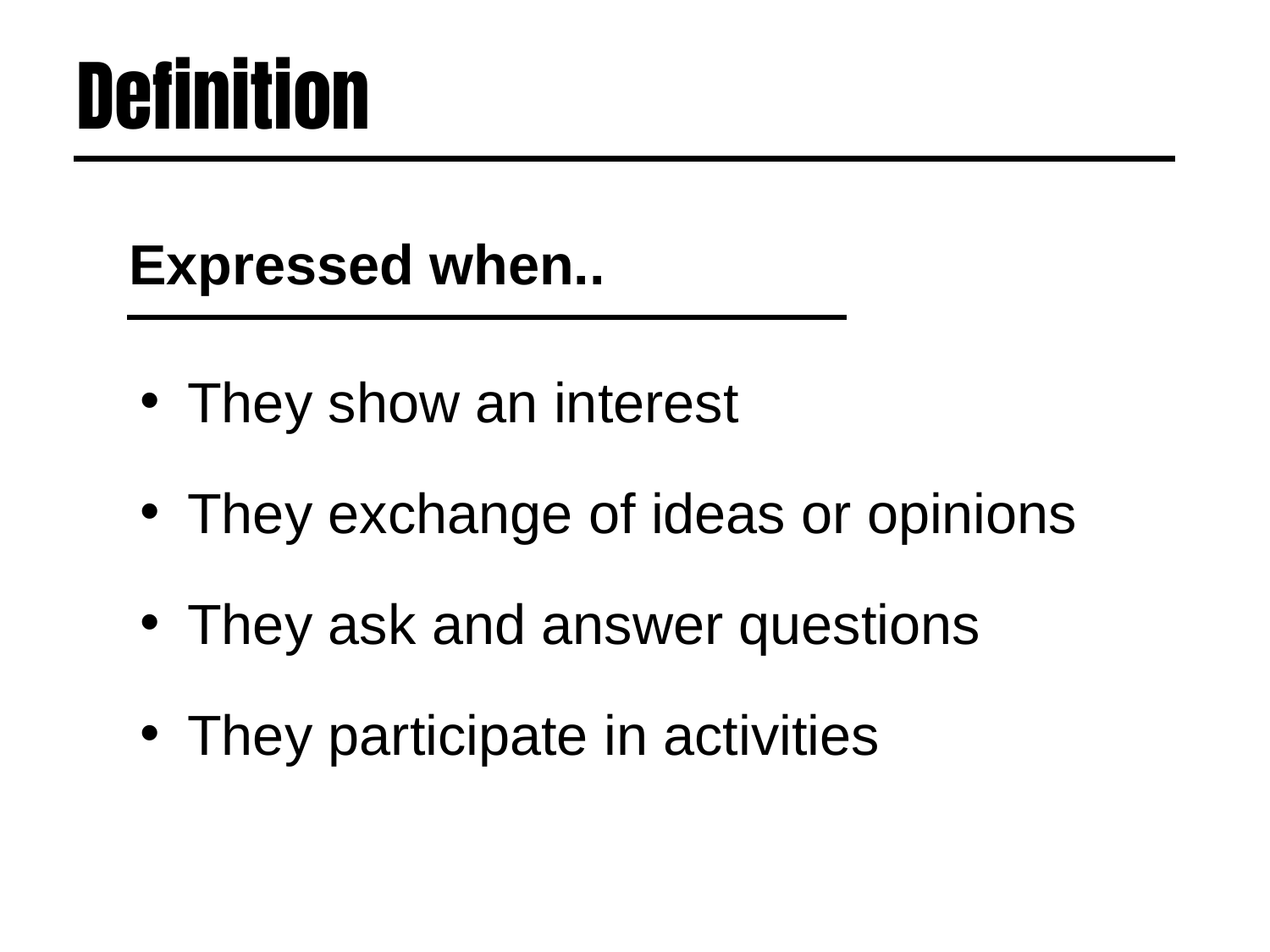

Definition
Expressed when..

They show an interest
They exchange of ideas or opinions
They ask and answer questions
They participate in activities